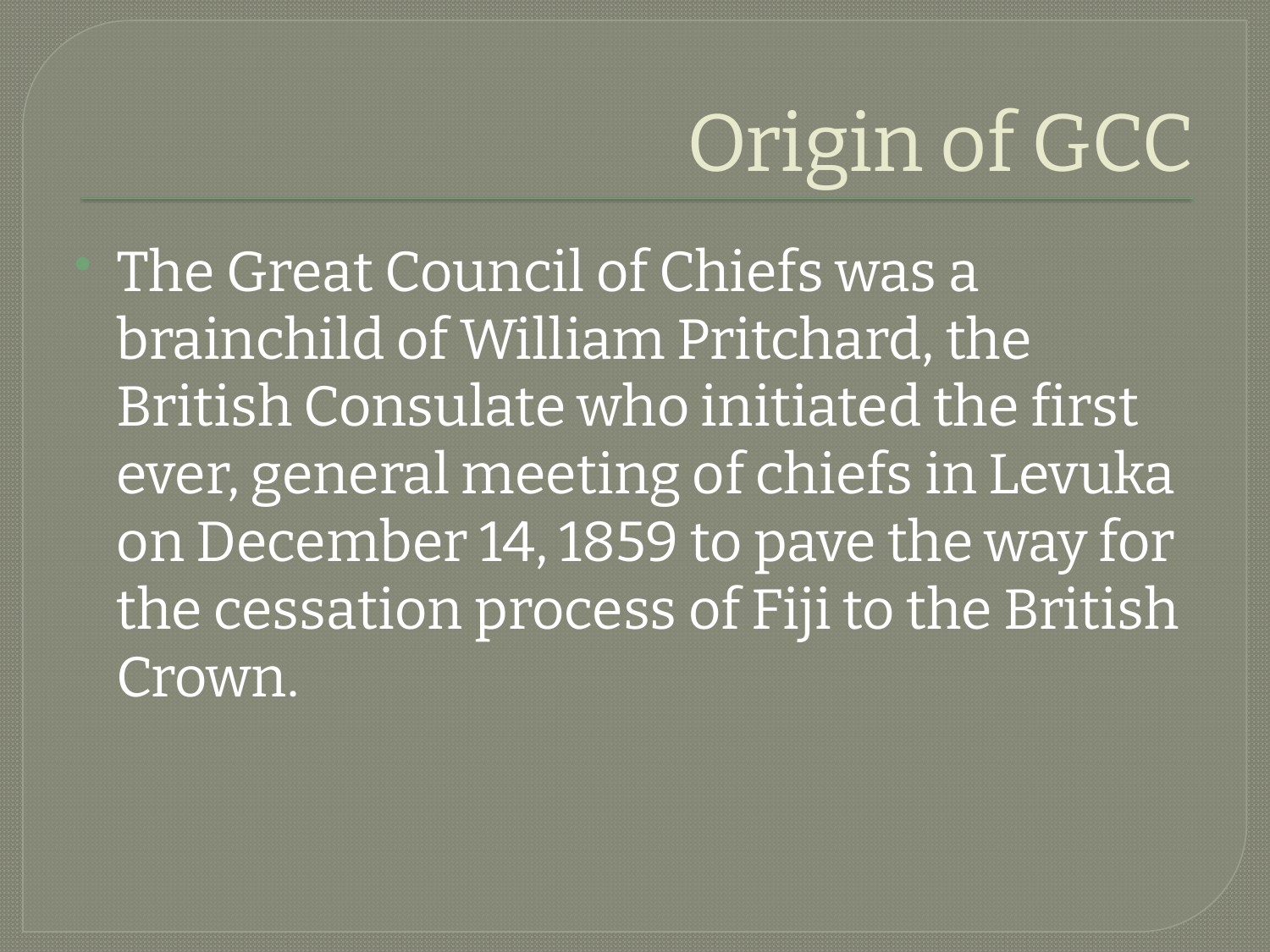

# Origin of GCC
The Great Council of Chiefs was a brainchild of William Pritchard, the British Consulate who initiated the first ever, general meeting of chiefs in Levuka on December 14, 1859 to pave the way for the cessation process of Fiji to the British Crown.